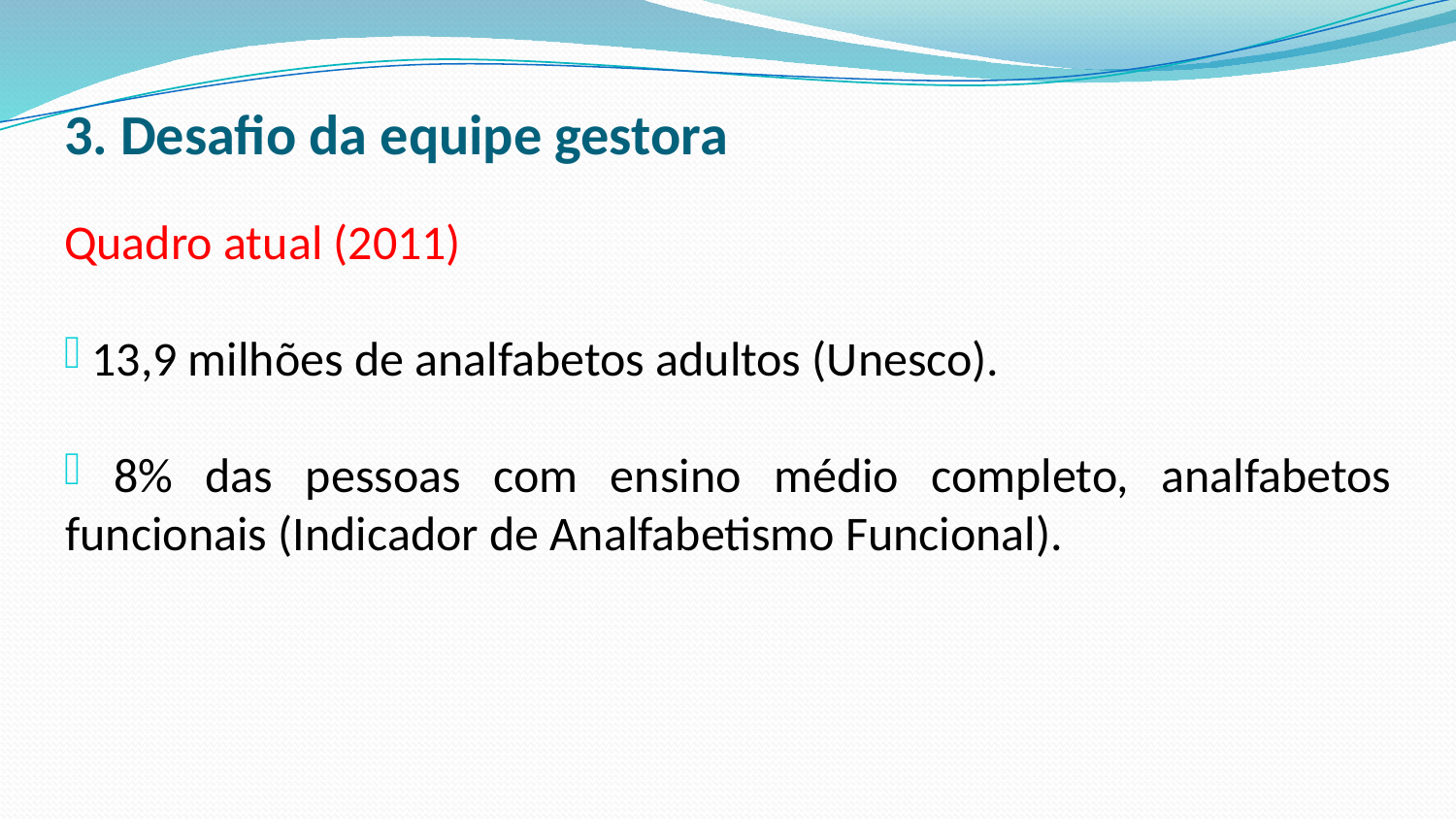

# 3. Desafio da equipe gestora
Quadro atual (2011)

 13,9 milhões de analfabetos adultos (Unesco).

 8% das pessoas com ensino médio completo, analfabetos funcionais (Indicador de Analfabetismo Funcional).